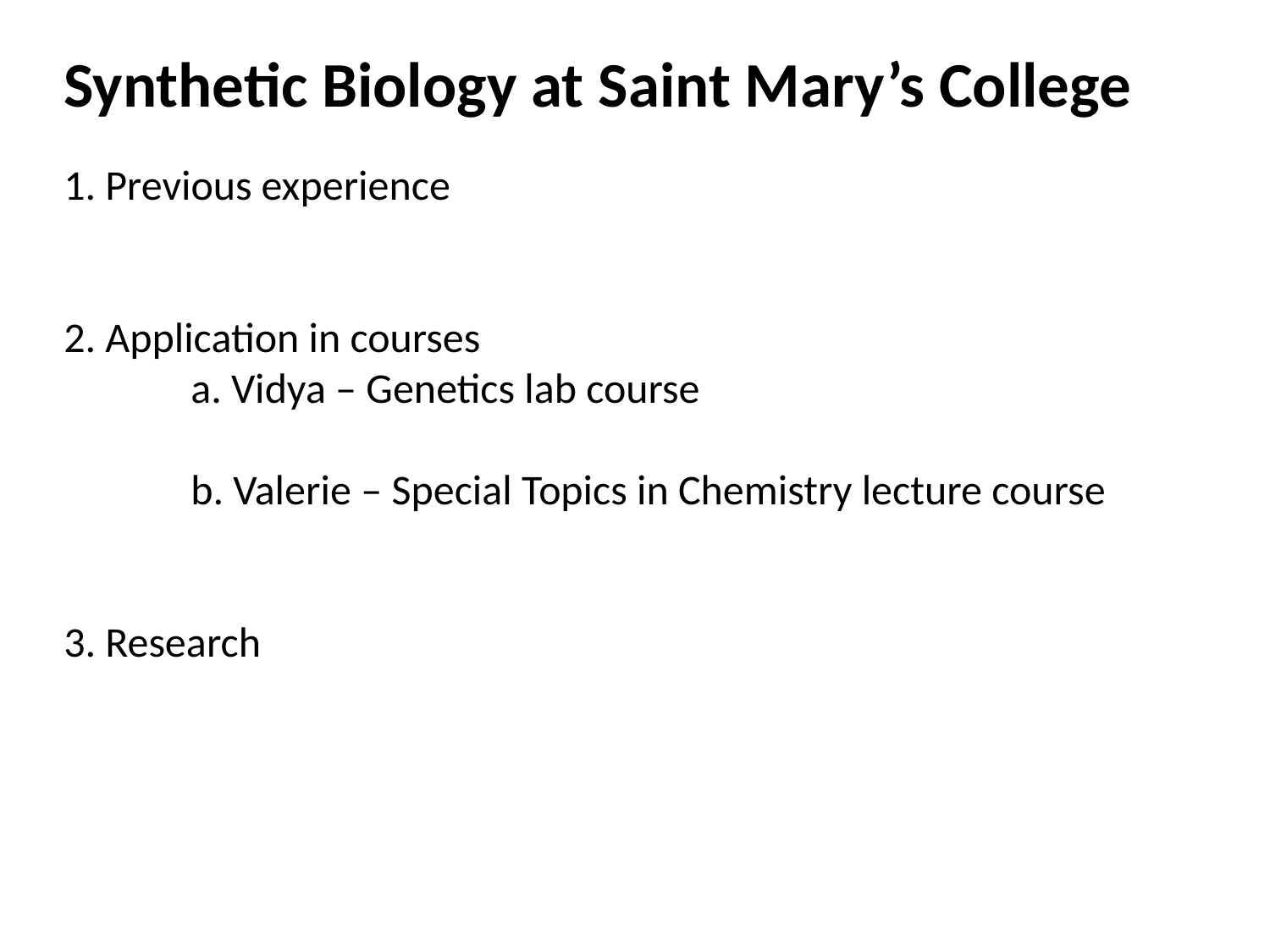

Synthetic Biology at Saint Mary’s College

1. Previous experience

2. Application in courses
	a. Vidya – Genetics lab course

	b. Valerie – Special Topics in Chemistry lecture course

3. Research